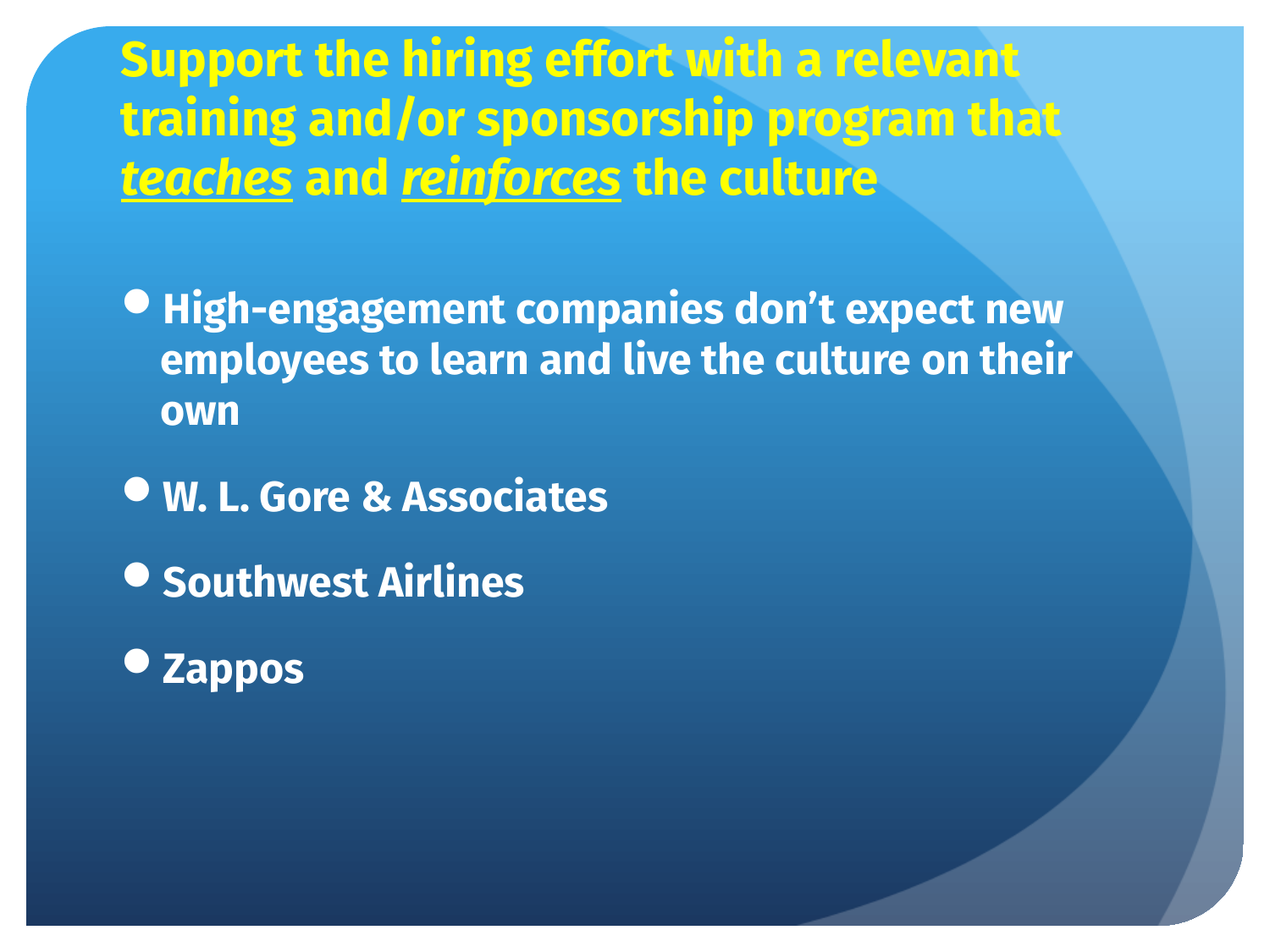

# Support the hiring effort with a relevant training and/or sponsorship program that teaches and reinforces the culture
High-engagement companies don’t expect new employees to learn and live the culture on their own
W. L. Gore & Associates
Southwest Airlines
Zappos